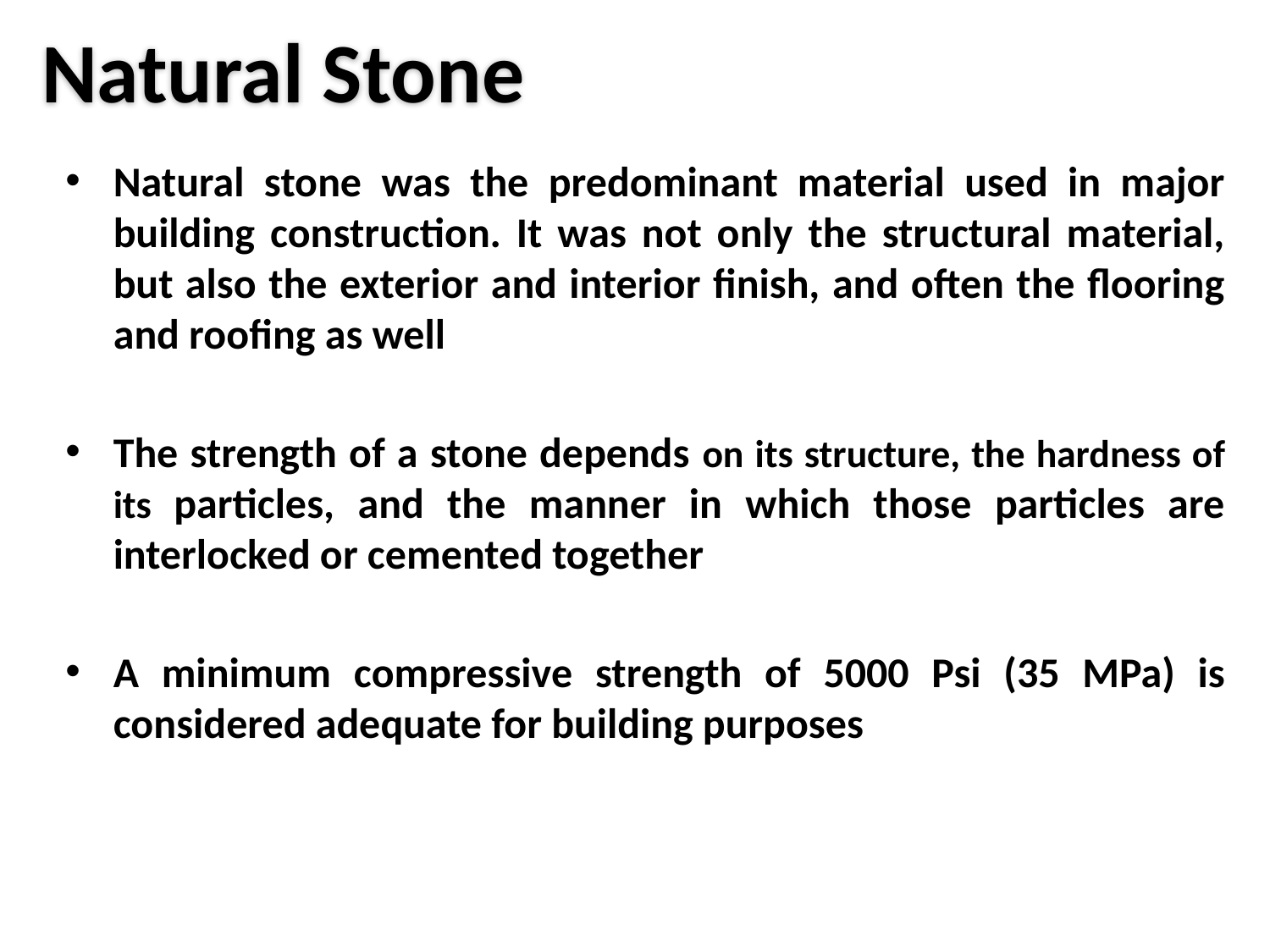

Natural Stone
Natural stone was the predominant material used in major building construction. It was not only the structural material, but also the exterior and interior finish, and often the flooring and roofing as well

The strength of a stone depends on its structure, the hardness of its particles, and the manner in which those particles are interlocked or cemented together

A minimum compressive strength of 5000 Psi (35 MPa) is considered adequate for building purposes